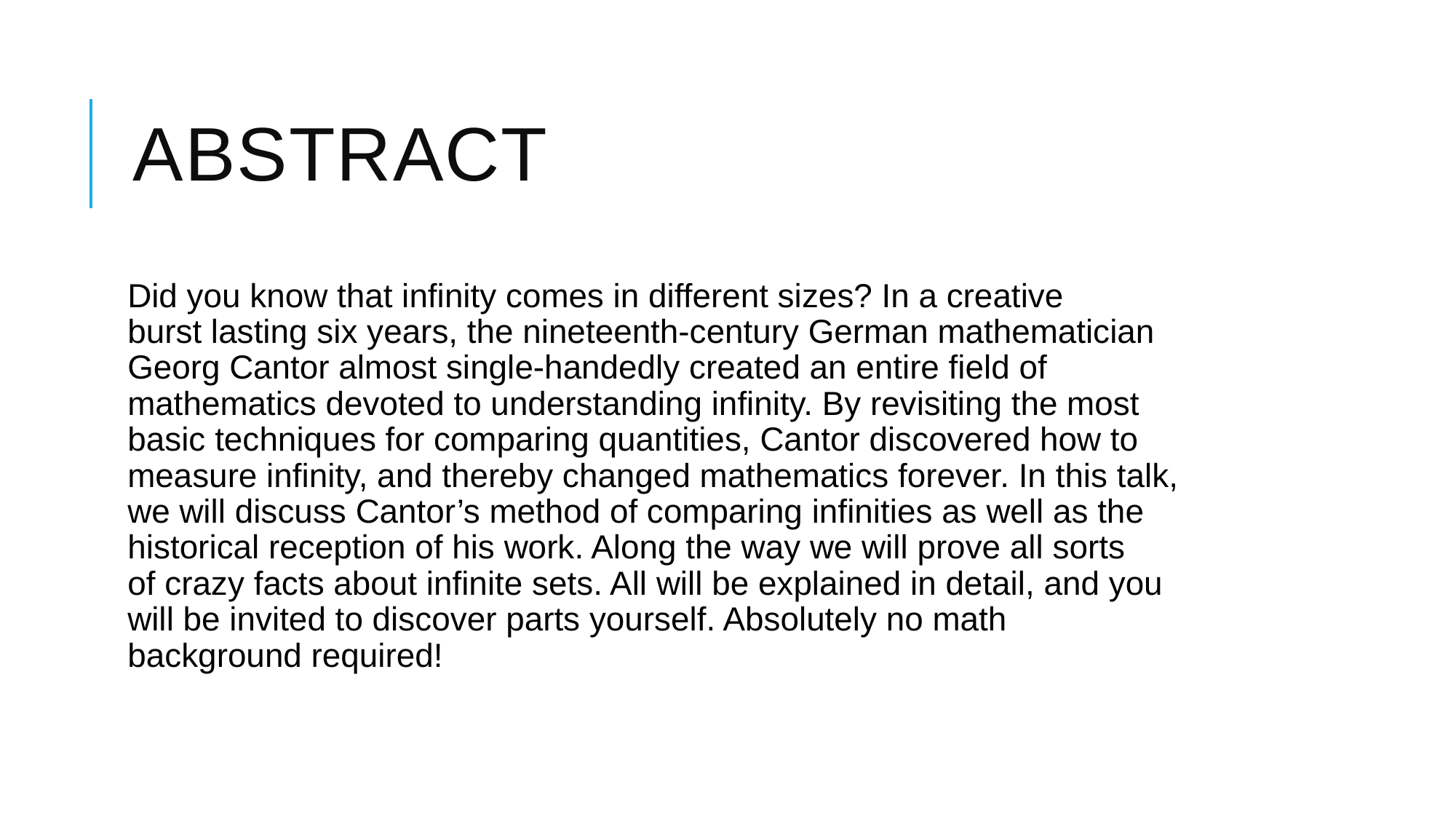

# Abstract
Did you know that infinity comes in different sizes? In a creative 
burst lasting six years, the nineteenth-century German mathematician 
Georg Cantor almost single-handedly created an entire field of 
mathematics devoted to understanding infinity. By revisiting the most 
basic techniques for comparing quantities, Cantor discovered how to 
measure infinity, and thereby changed mathematics forever. In this talk, 
we will discuss Cantor’s method of comparing infinities as well as the 
historical reception of his work. Along the way we will prove all sorts 
of crazy facts about infinite sets. All will be explained in detail, and you 
will be invited to discover parts yourself. Absolutely no math 
background required!